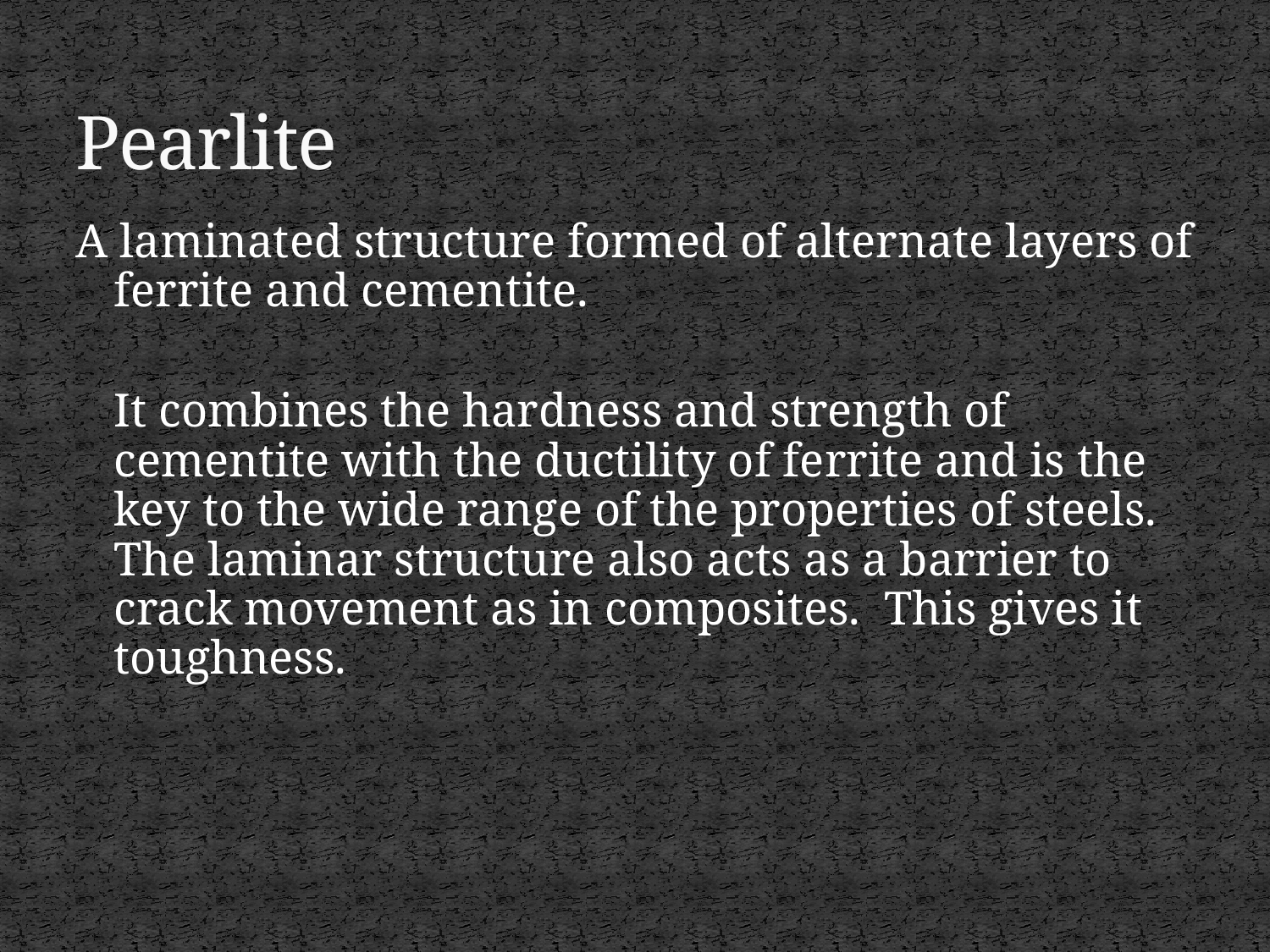

# Pearlite
A laminated structure formed of alternate layers of ferrite and cementite.

	It combines the hardness and strength of cementite with the ductility of ferrite and is the key to the wide range of the properties of steels.  The laminar structure also acts as a barrier to crack movement as in composites.  This gives it toughness.